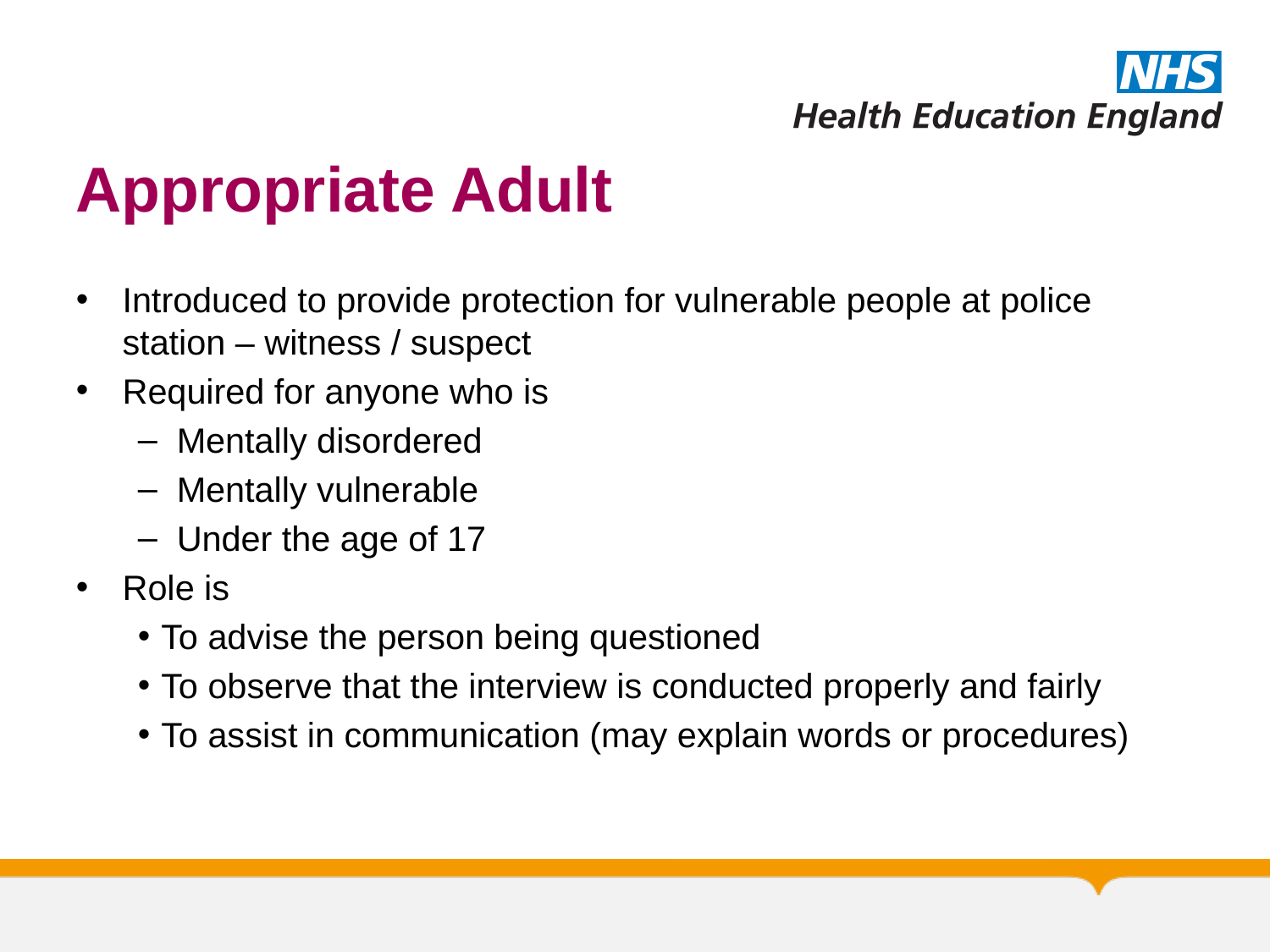

# Appropriate Adult
Introduced to provide protection for vulnerable people at police station – witness / suspect
Required for anyone who is
Mentally disordered
Mentally vulnerable
Under the age of 17
Role is
To advise the person being questioned
To observe that the interview is conducted properly and fairly
To assist in communication (may explain words or procedures)